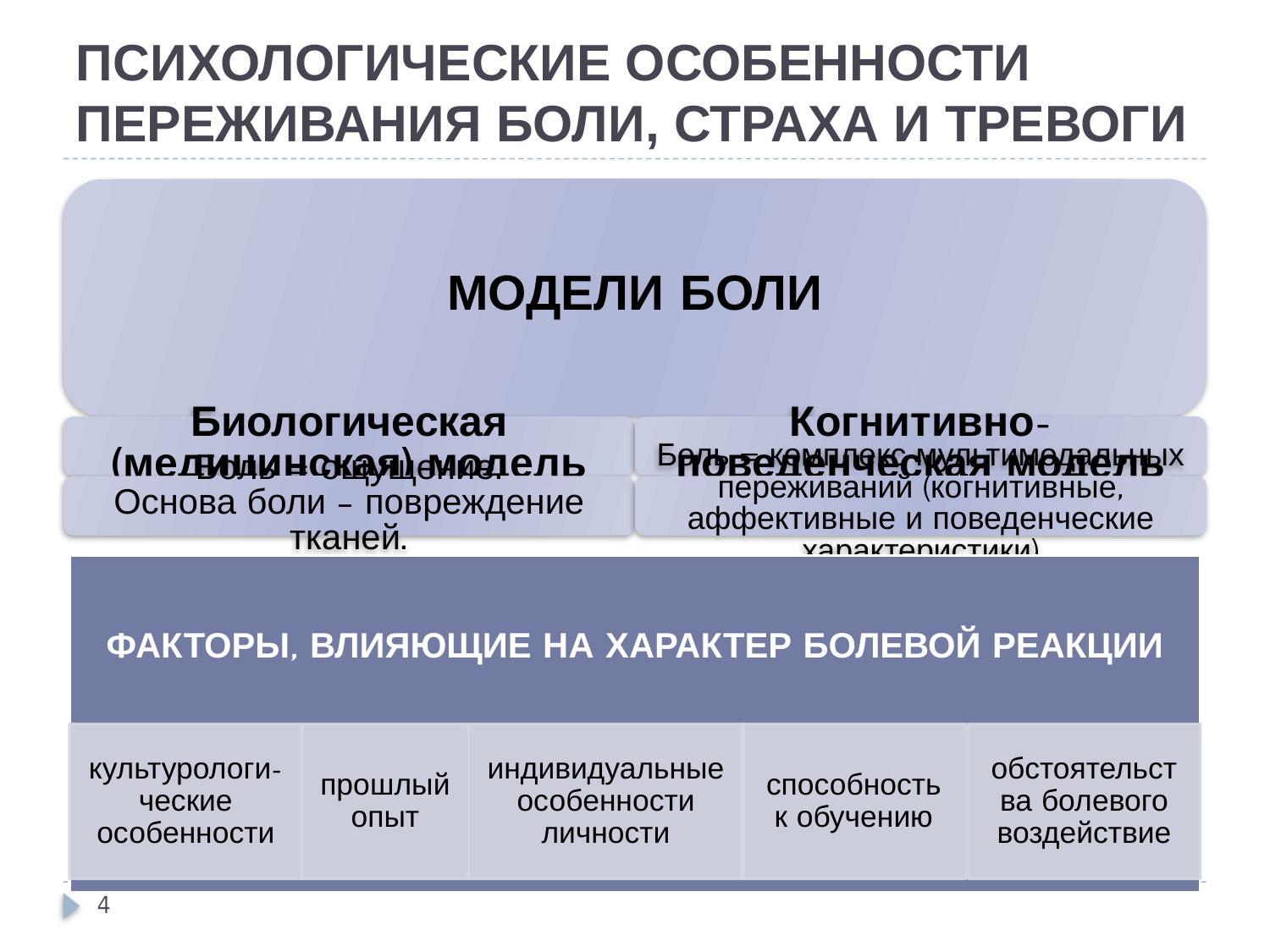

# ПСИХОЛОГИЧЕСКИЕ ОСОБЕННОСТИ ПЕРЕЖИВАНИЯ БОЛИ, СТРАХА И ТРЕВОГИ
МОДЕЛИ БОЛИ
Биологическая (медицинская) модель
Боль = ощущение.
Основа боли – повреждение тканей.
ФАКТОРЫ, ВЛИЯЮЩИЕ НА ХАРАКТЕР БОЛЕВОЙ РЕАКЦИИ
культурологи-ческие особенности
прошлый
опыт
индивидуальные особенности личности
способность к обучению
обстоятельства болевого воздействие
4